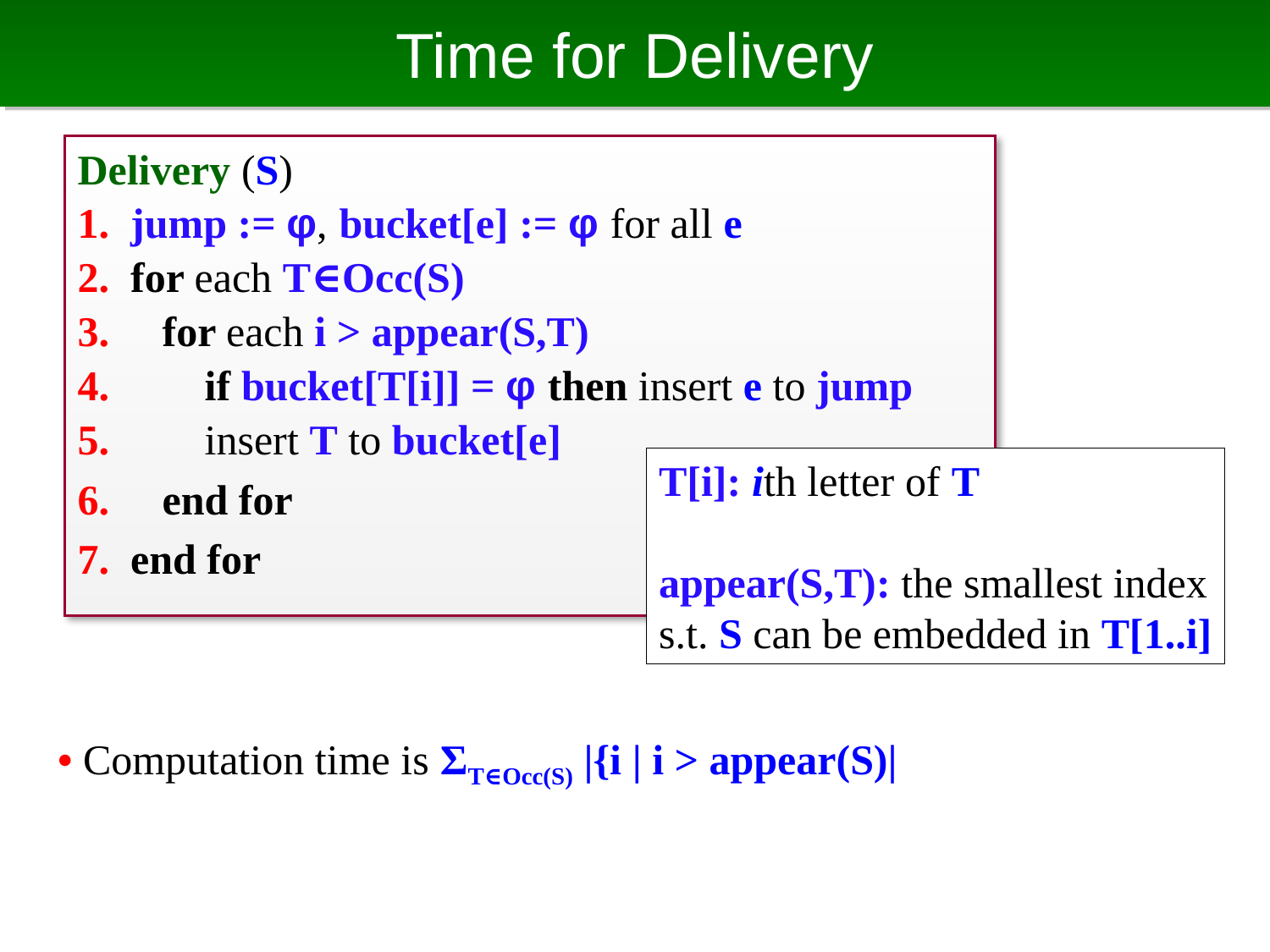

# Time for Delivery
Delivery (S)
1.  jump := φ, bucket[e] := φ for all e
2.  for each T∈Occ(S)
3.     for each i > appear(S,T)
4.         if bucket[T[i]] = φ then insert e to jump
5.         insert T to bucket[e]
6.     end for
7.  end for
T[i]: ith letter of T

appear(S,T): the smallest index
s.t. S can be embedded in T[1..i]
• Computation time is ΣT∈Occ(S) |{i | i > appear(S)|